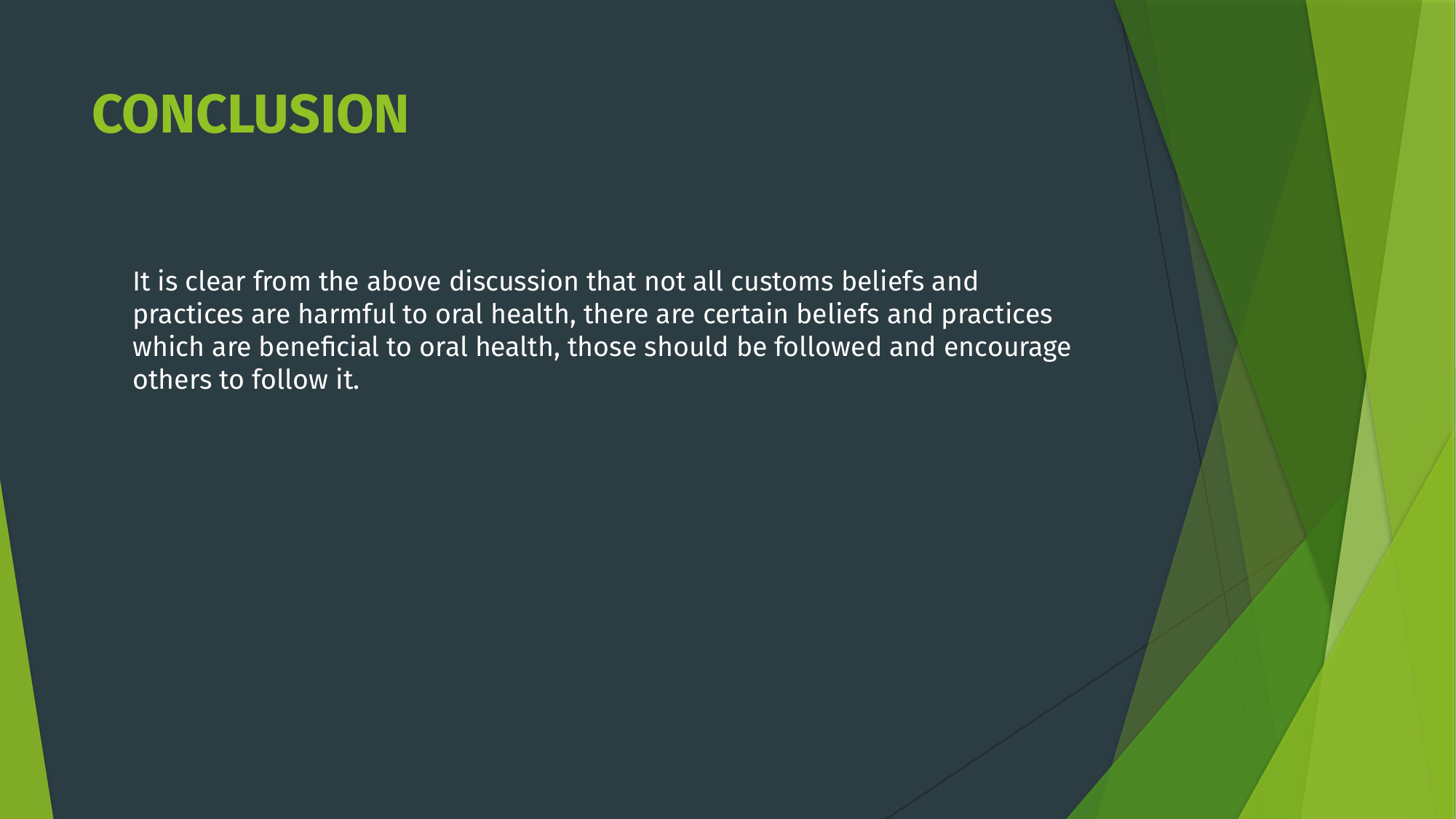

# CONCLUSION
	It is clear from the above discussion that not all customs beliefs and practices are harmful to oral health, there are certain beliefs and practices which are beneficial to oral health, those should be followed and encourage others to follow it.